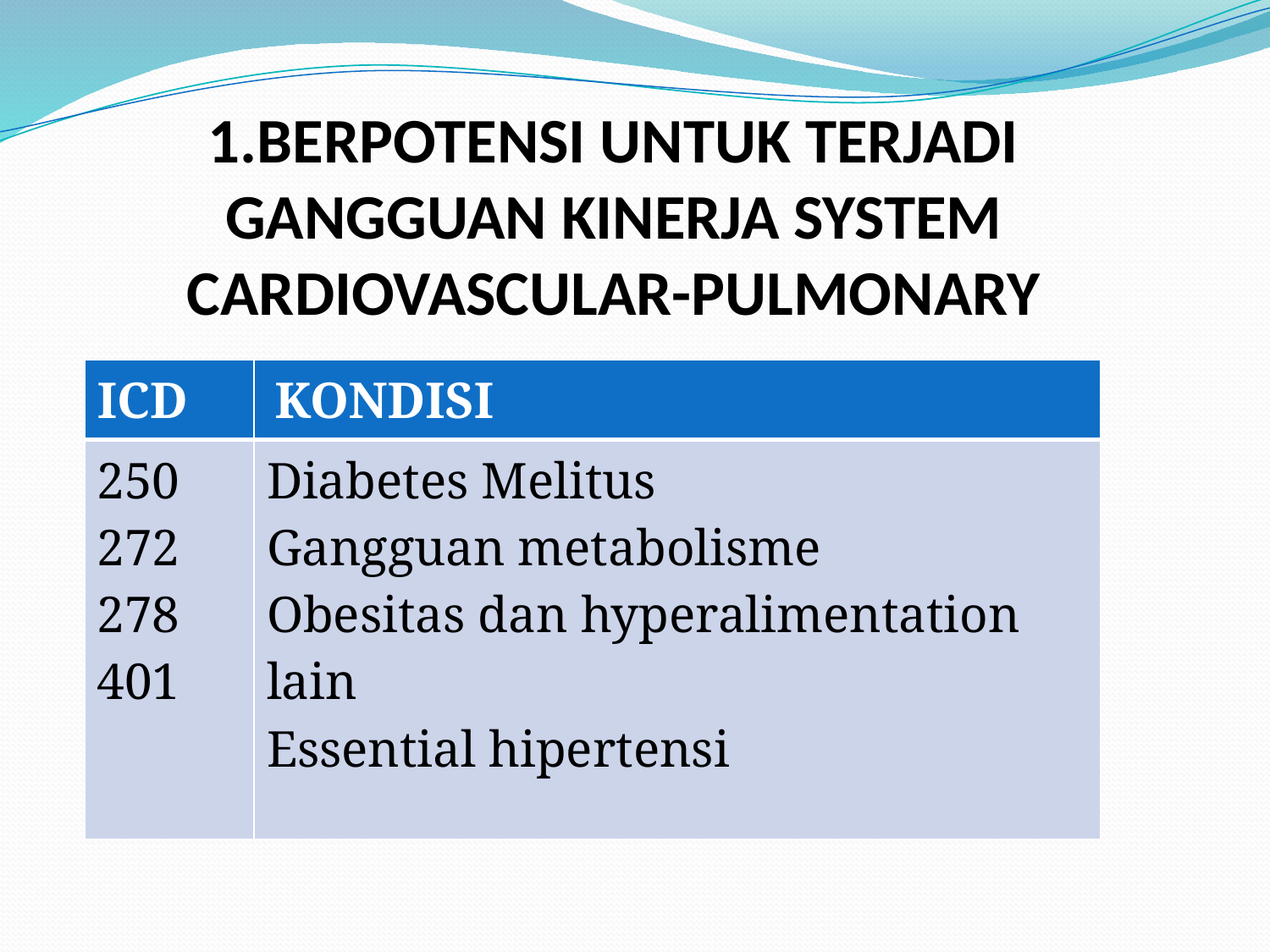

# 1.BERPOTENSI UNTUK TERJADI GANGGUAN KINERJA SYSTEM CARDIOVASCULAR-PULMONARY
| ICD | KONDISI |
| --- | --- |
| 250 272 278 401 | Diabetes Melitus Gangguan metabolisme Obesitas dan hyperalimentation lain Essential hipertensi |